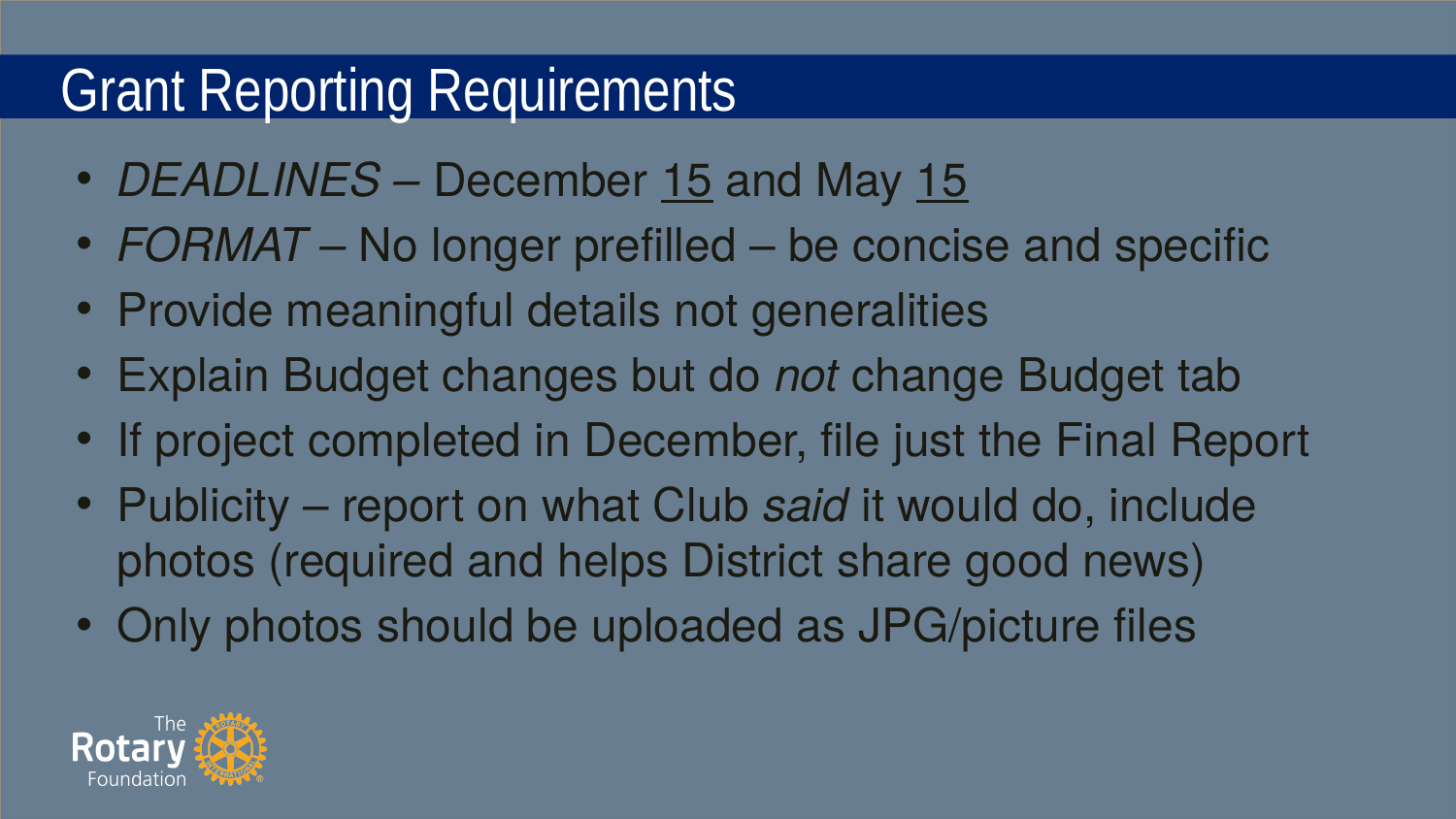

# Grant Reporting Requirements
DEADLINES – December 15 and May 15
FORMAT – No longer prefilled – be concise and specific
Provide meaningful details not generalities
Explain Budget changes but do not change Budget tab
If project completed in December, file just the Final Report
Publicity – report on what Club said it would do, include photos (required and helps District share good news)
Only photos should be uploaded as JPG/picture files